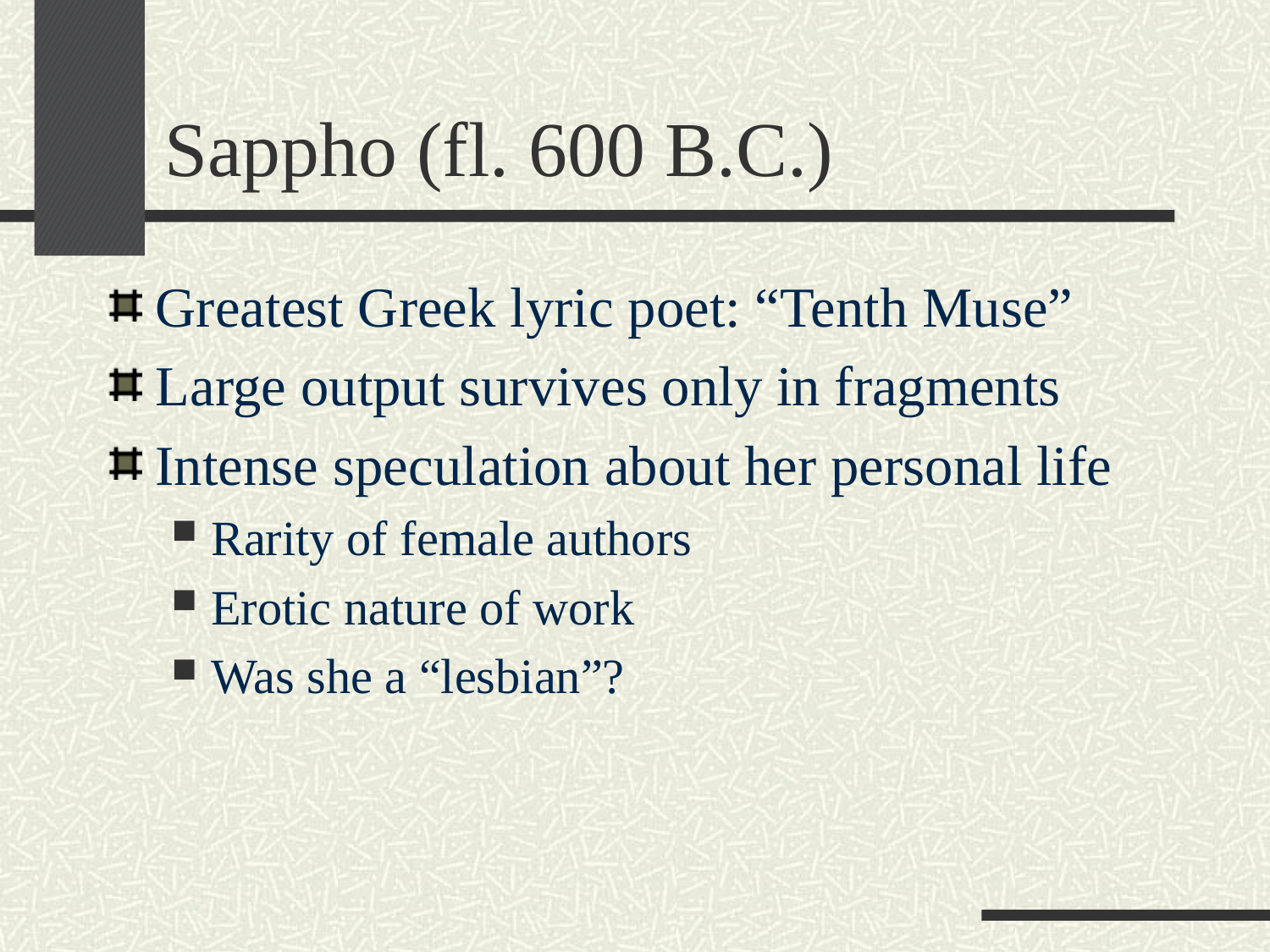

# Sappho (fl. 600 B.C.)
Greatest Greek lyric poet: “Tenth Muse”
Large output survives only in fragments
Intense speculation about her personal life
Rarity of female authors
Erotic nature of work
Was she a “lesbian”?